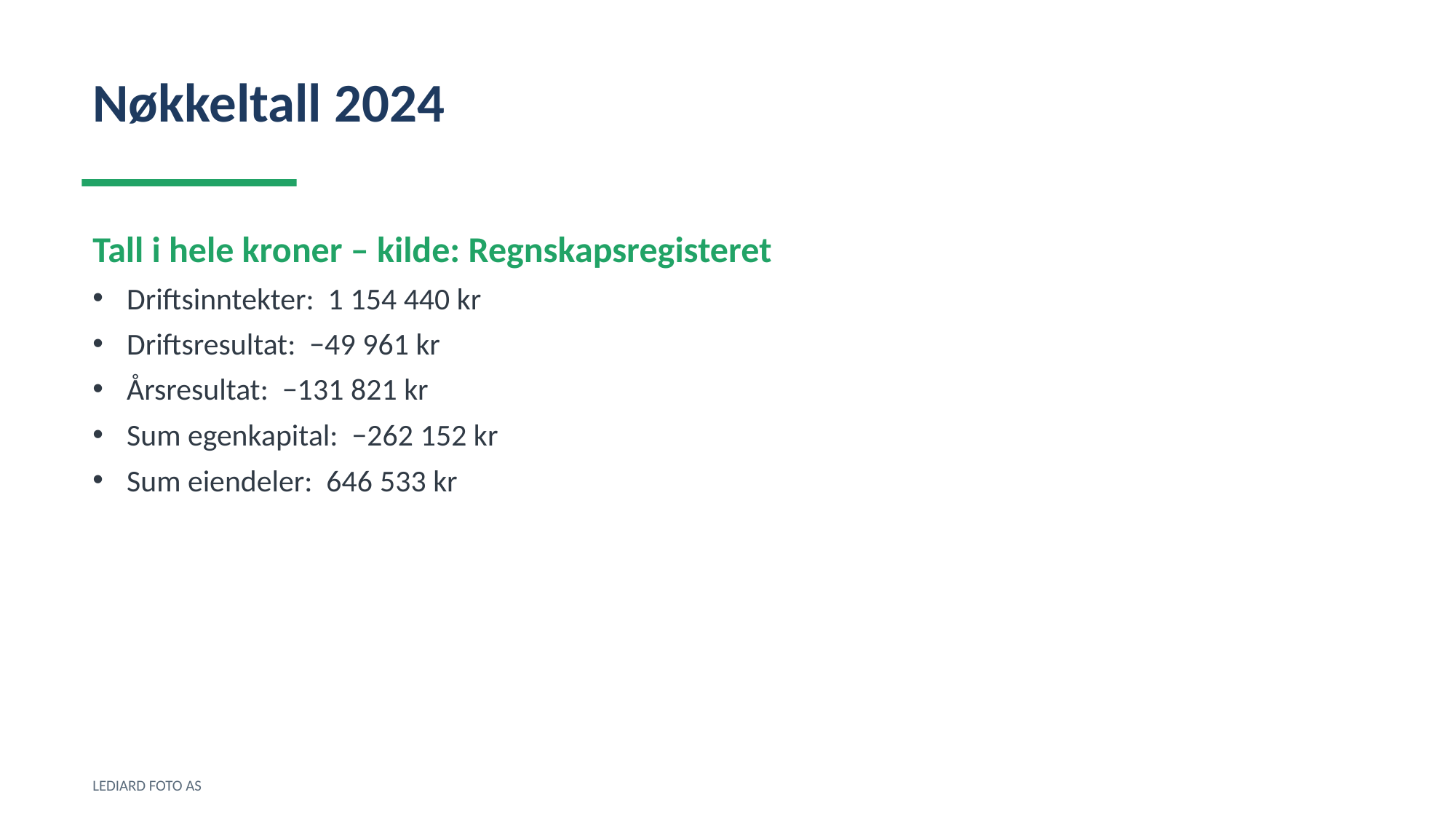

Nøkkeltall 2024

Tall i hele kroner – kilde: Regnskapsregisteret
Driftsinntekter:  1 154 440 kr
Driftsresultat:  −49 961 kr
Årsresultat:  −131 821 kr
Sum egenkapital:  −262 152 kr
Sum eiendeler:  646 533 kr
LEDIARD FOTO AS